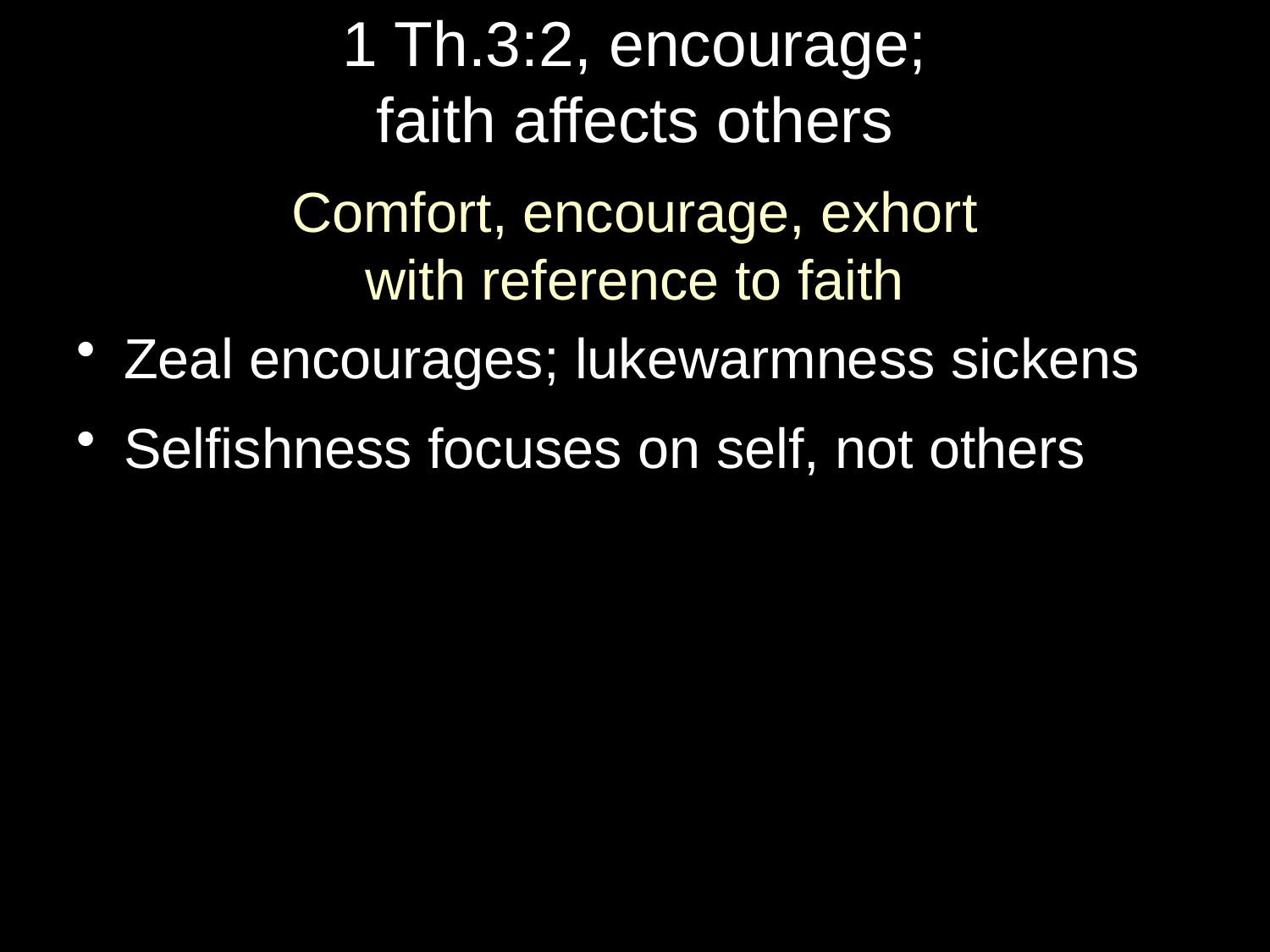

# 1 Th.3:2, encourage; faith affects others
Comfort, encourage, exhort
with reference to faith
Zeal encourages; lukewarmness sickens
Selfishness focuses on self, not others